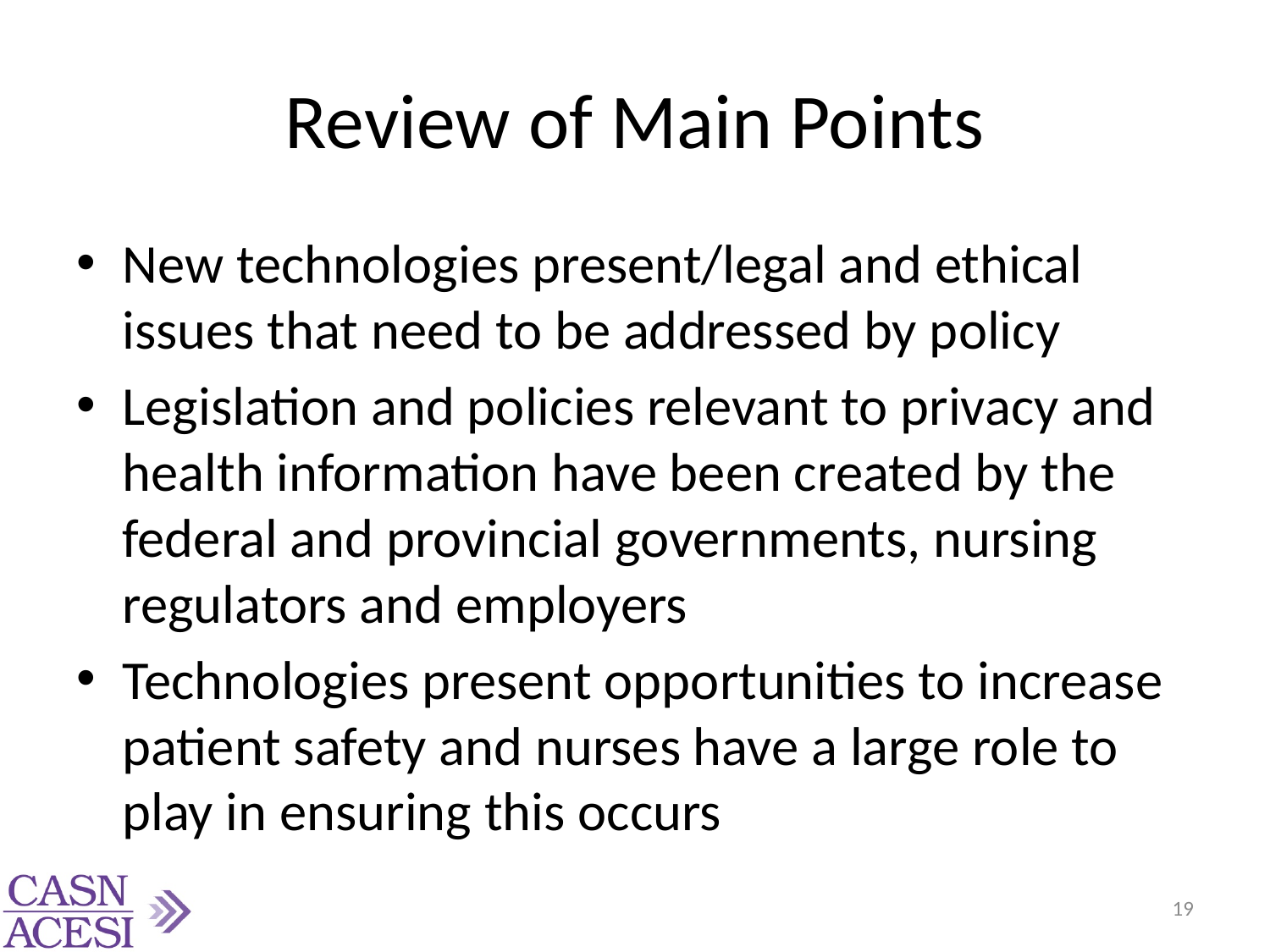

# Review of Main Points
New technologies present/legal and ethical issues that need to be addressed by policy
Legislation and policies relevant to privacy and health information have been created by the federal and provincial governments, nursing regulators and employers
Technologies present opportunities to increase patient safety and nurses have a large role to play in ensuring this occurs
19